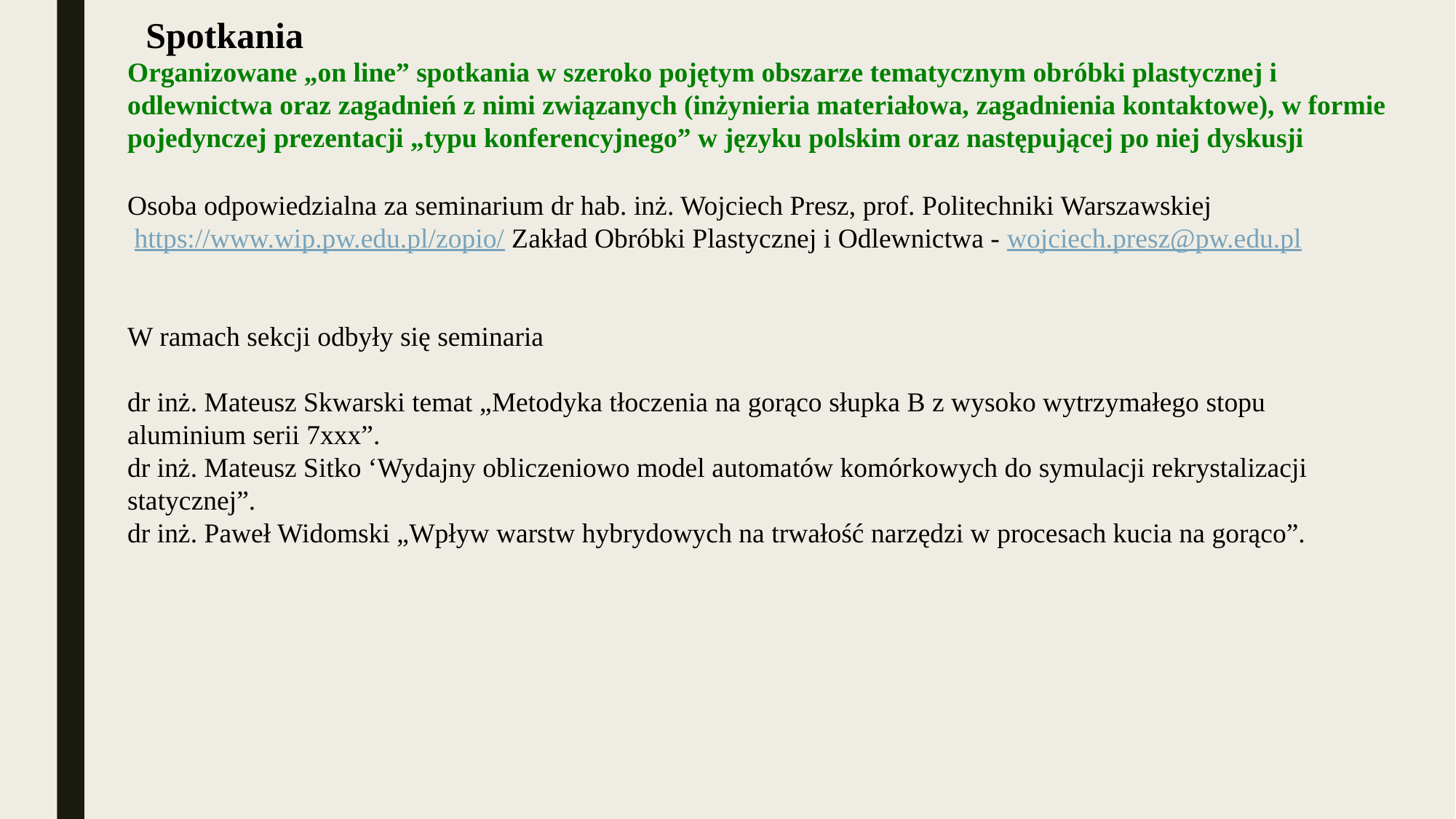

Spotkania
Organizowane „on line” spotkania w szeroko pojętym obszarze tematycznym obróbki plastycznej i odlewnictwa oraz zagadnień z nimi związanych (inżynieria materiałowa, zagadnienia kontaktowe), w formie pojedynczej prezentacji „typu konferencyjnego” w języku polskim oraz następującej po niej dyskusji
Osoba odpowiedzialna za seminarium dr hab. inż. Wojciech Presz, prof. Politechniki Warszawskiej
 https://www.wip.pw.edu.pl/zopio/ Zakład Obróbki Plastycznej i Odlewnictwa - wojciech.presz@pw.edu.pl

W ramach sekcji odbyły się seminaria

dr inż. Mateusz Skwarski temat „Metodyka tłoczenia na gorąco słupka B z wysoko wytrzymałego stopu aluminium serii 7xxx”.
dr inż. Mateusz Sitko ‘Wydajny obliczeniowo model automatów komórkowych do symulacji rekrystalizacji statycznej”.
dr inż. Paweł Widomski „Wpływ warstw hybrydowych na trwałość narzędzi w procesach kucia na gorąco”.